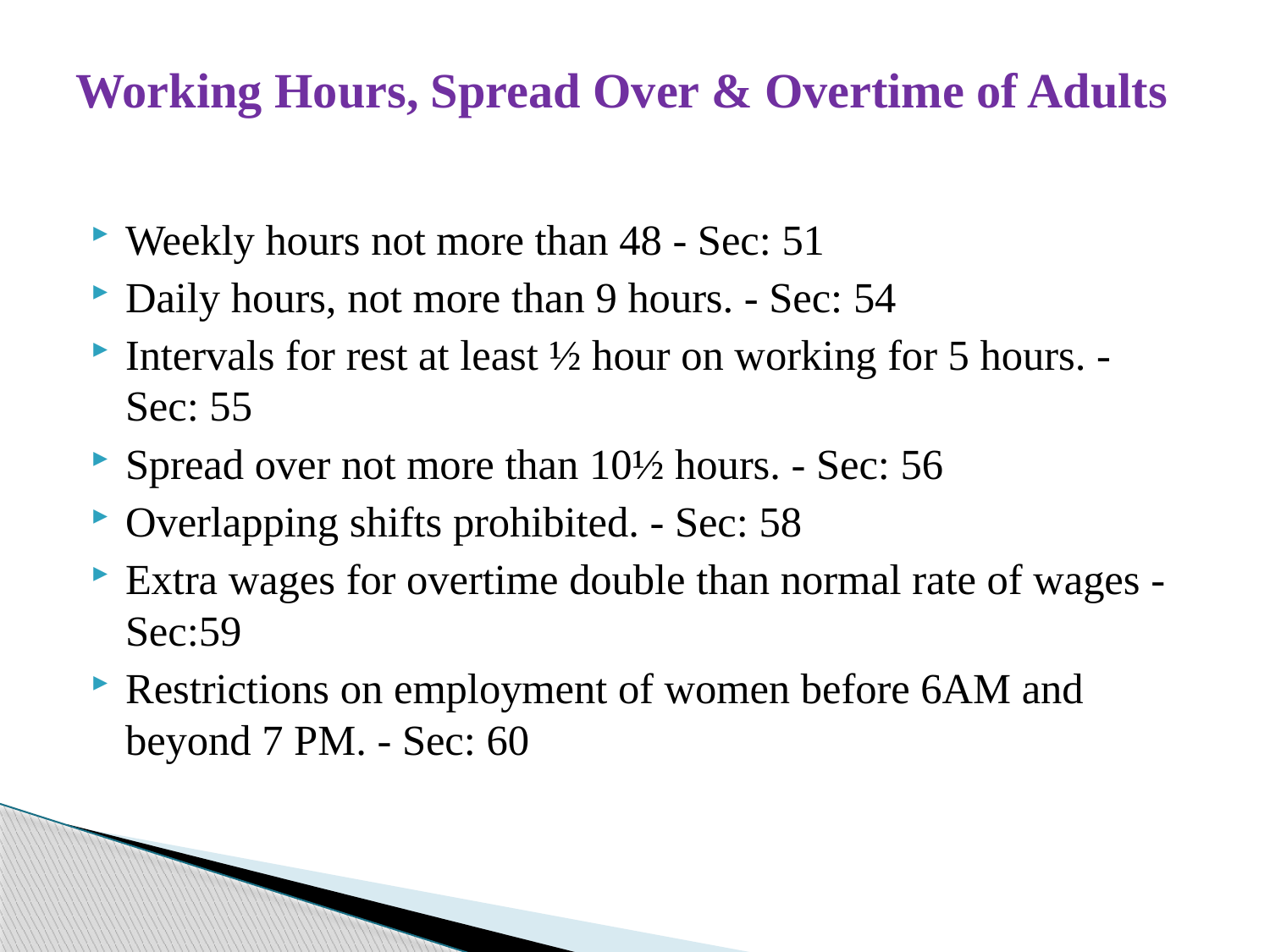

# Working Hours, Spread Over & Overtime of Adults
Weekly hours not more than 48 - Sec: 51
Daily hours, not more than 9 hours. - Sec: 54
Intervals for rest at least ½ hour on working for 5 hours. - Sec: 55
Spread over not more than 10½ hours. - Sec: 56
Overlapping shifts prohibited. - Sec: 58
Extra wages for overtime double than normal rate of wages - Sec:59
Restrictions on employment of women before 6AM and beyond 7 PM. - Sec: 60